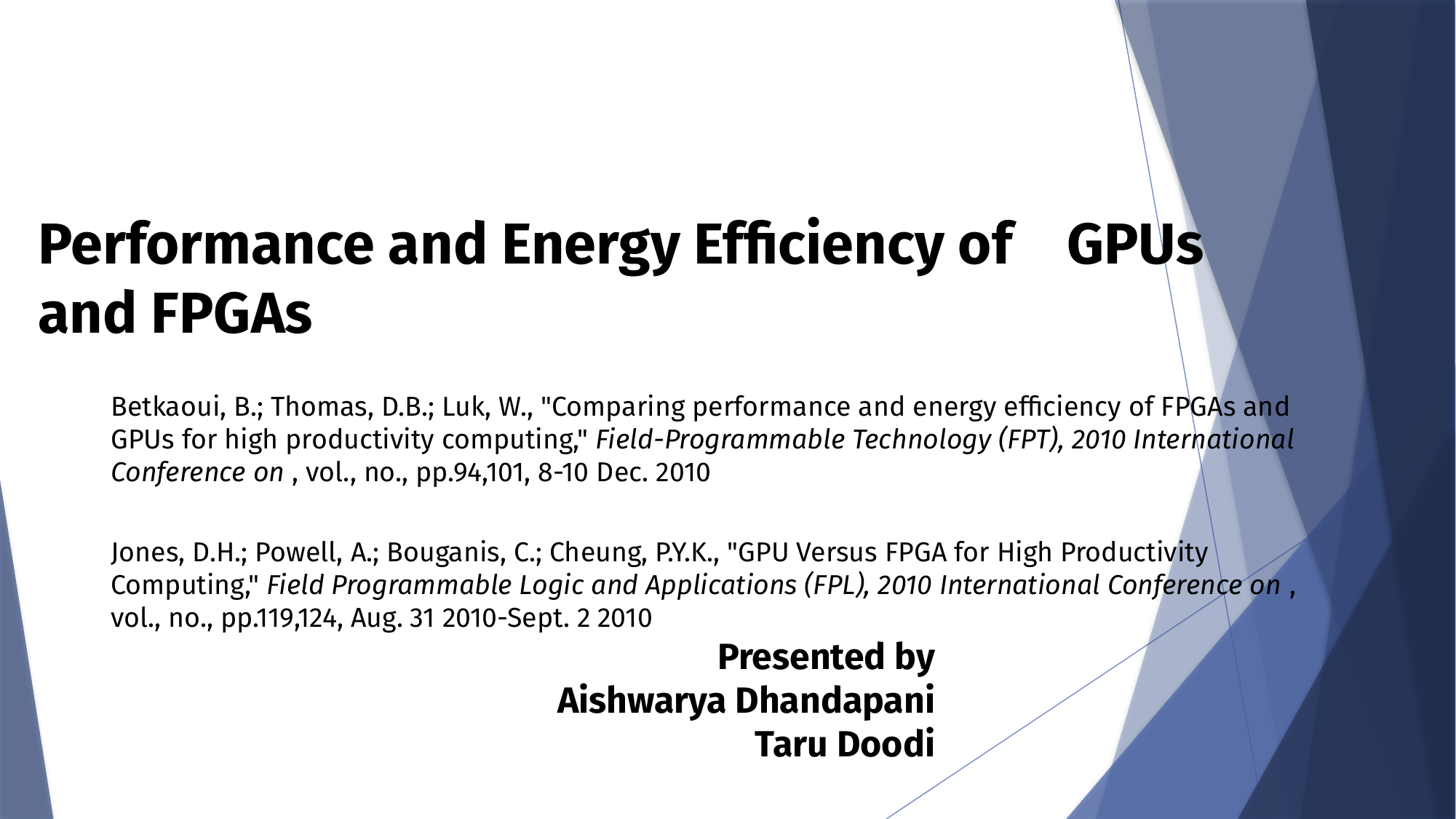

Performance and Energy Efficiency of    GPUs and FPGAs
Betkaoui, B.; Thomas, D.B.; Luk, W., "Comparing performance and energy efficiency of FPGAs and GPUs for high productivity computing," Field-Programmable Technology (FPT), 2010 International Conference on , vol., no., pp.94,101, 8-10 Dec. 2010
Jones, D.H.; Powell, A.; Bouganis, C.; Cheung, P.Y.K., "GPU Versus FPGA for High Productivity Computing," Field Programmable Logic and Applications (FPL), 2010 International Conference on , vol., no., pp.119,124, Aug. 31 2010-Sept. 2 2010​
Presented by
Aishwarya Dhandapani
Taru Doodi